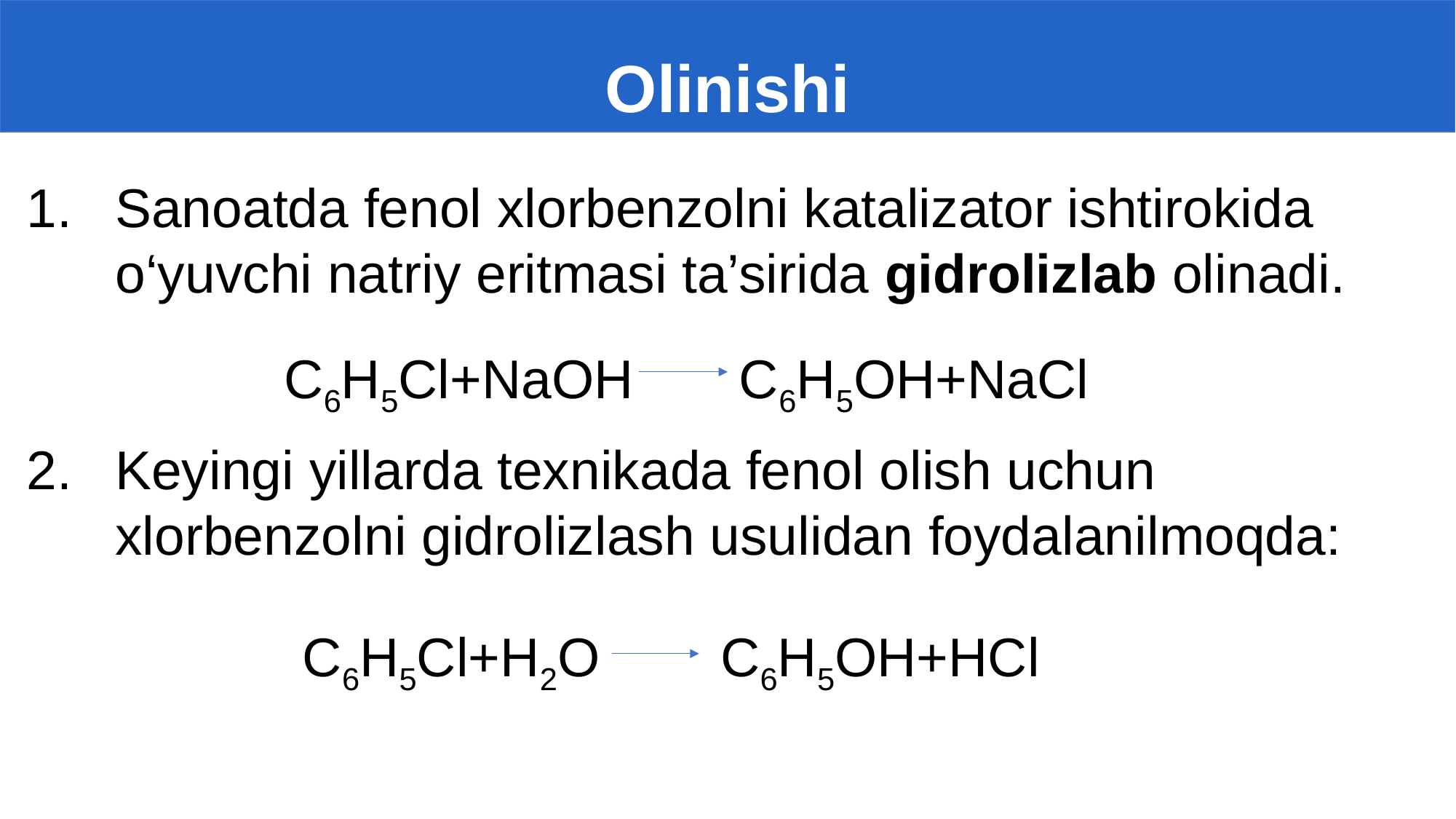

# Olinishi
Sanoatda fenol xlorbenzolni katalizator ishtirokida o‘yuvchi natriy eritmasi ta’sirida gidrolizlab olinadi.

Keyingi yillarda texnikada fenol olish uchun xlorbenzolni gidrolizlash usulidan foydalanilmoqda:
C6H5Cl+NaOH       C6H5OH+NaCl

C6H5Cl+H2O        C6H5OH+HCl